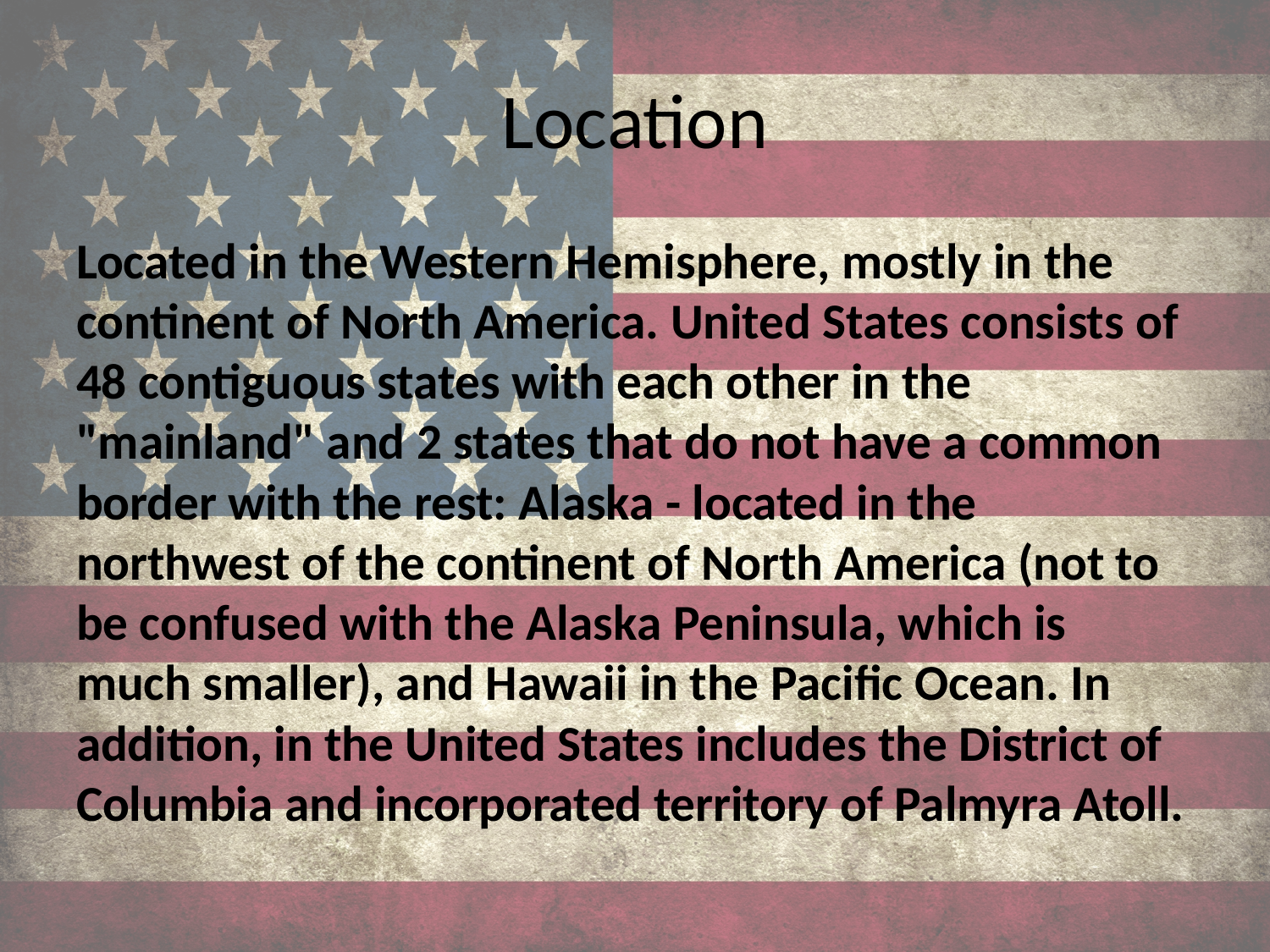

# Location
Located in the Western Hemisphere, mostly in the continent of North America. United States consists of 48 contiguous states with each other in the "mainland" and 2 states that do not have a common border with the rest: Alaska - located in the northwest of the continent of North America (not to be confused with the Alaska Peninsula, which is much smaller), and Hawaii in the Pacific Ocean. In addition, in the United States includes the District of Columbia and incorporated territory of Palmyra Atoll.